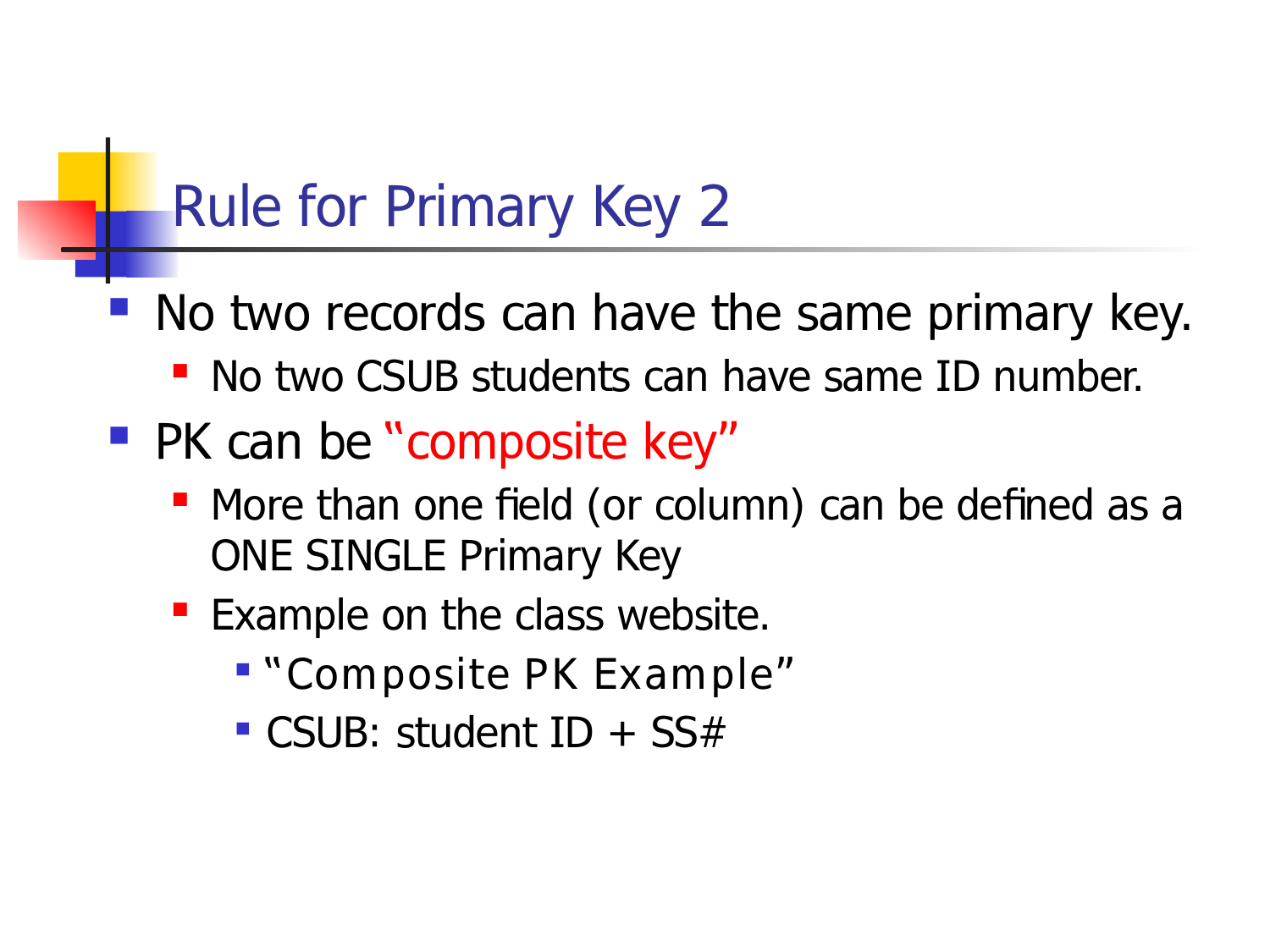

# Rule for Primary Key 2
No two records can have the same primary key.
No two CSUB students can have same ID number.
PK can be “composite key”
More than one field (or column) can be defined as a ONE SINGLE Primary Key
Example on the class website.
“Composite PK Example”
CSUB: student ID + SS#